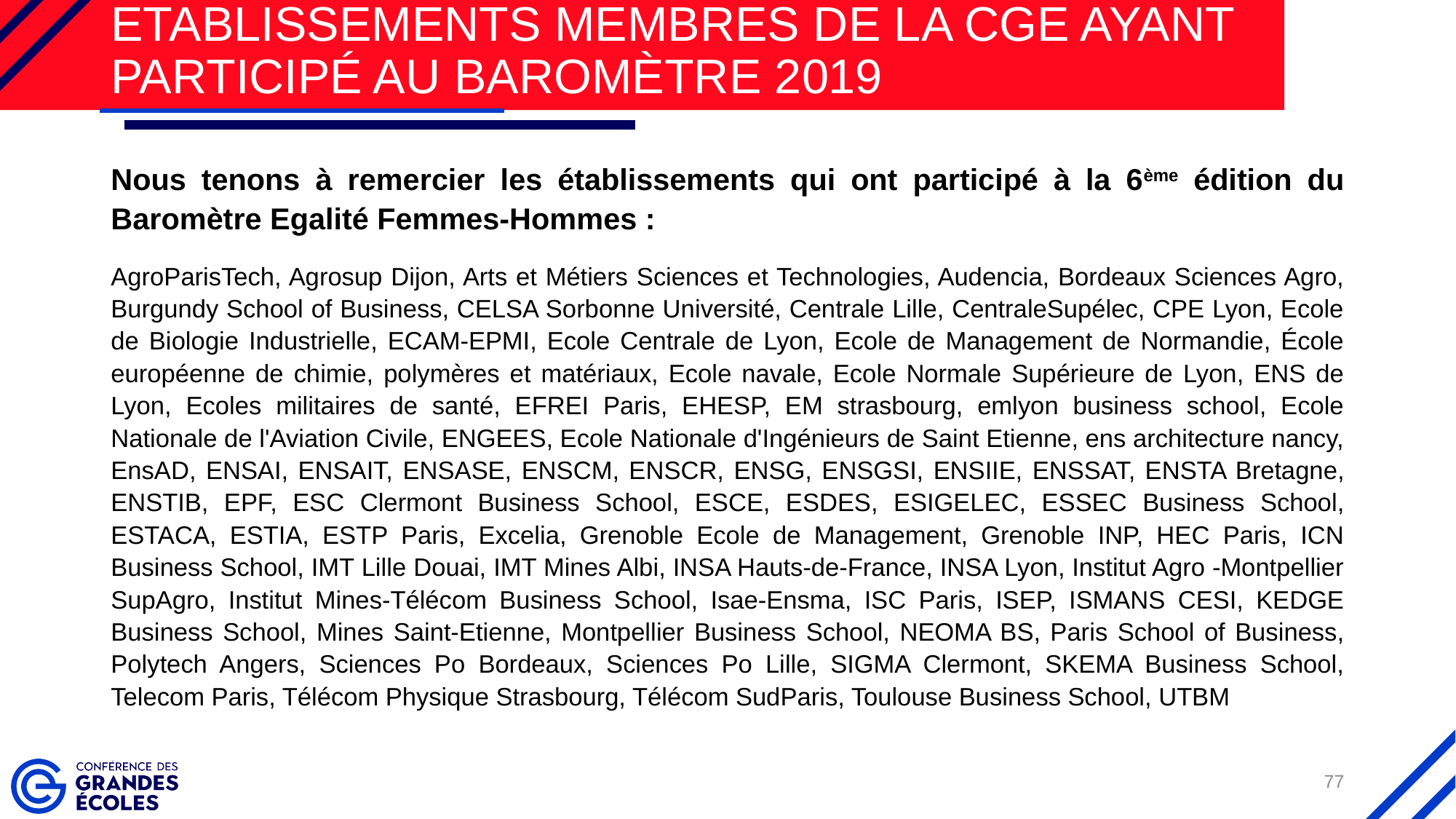

# Etablissements membres de la CGE ayant participé au baromètre 2019
Nous tenons à remercier les établissements qui ont participé à la 6ème édition du Baromètre Egalité Femmes-Hommes :
AgroParisTech, Agrosup Dijon, Arts et Métiers Sciences et Technologies, Audencia, Bordeaux Sciences Agro, Burgundy School of Business, CELSA Sorbonne Université, Centrale Lille, CentraleSupélec, CPE Lyon, Ecole de Biologie Industrielle, ECAM-EPMI, Ecole Centrale de Lyon, Ecole de Management de Normandie, École européenne de chimie, polymères et matériaux, Ecole navale, Ecole Normale Supérieure de Lyon, ENS de Lyon, Ecoles militaires de santé, EFREI Paris, EHESP, EM strasbourg, emlyon business school, Ecole Nationale de l'Aviation Civile, ENGEES, Ecole Nationale d'Ingénieurs de Saint Etienne, ens architecture nancy, EnsAD, ENSAI, ENSAIT, ENSASE, ENSCM, ENSCR, ENSG, ENSGSI, ENSIIE, ENSSAT, ENSTA Bretagne, ENSTIB, EPF, ESC Clermont Business School, ESCE, ESDES, ESIGELEC, ESSEC Business School, ESTACA, ESTIA, ESTP Paris, Excelia, Grenoble Ecole de Management, Grenoble INP, HEC Paris, ICN Business School, IMT Lille Douai, IMT Mines Albi, INSA Hauts-de-France, INSA Lyon, Institut Agro -Montpellier SupAgro, Institut Mines-Télécom Business School, Isae-Ensma, ISC Paris, ISEP, ISMANS CESI, KEDGE Business School, Mines Saint-Etienne, Montpellier Business School, NEOMA BS, Paris School of Business, Polytech Angers, Sciences Po Bordeaux, Sciences Po Lille, SIGMA Clermont, SKEMA Business School, Telecom Paris, Télécom Physique Strasbourg, Télécom SudParis, Toulouse Business School, UTBM

77